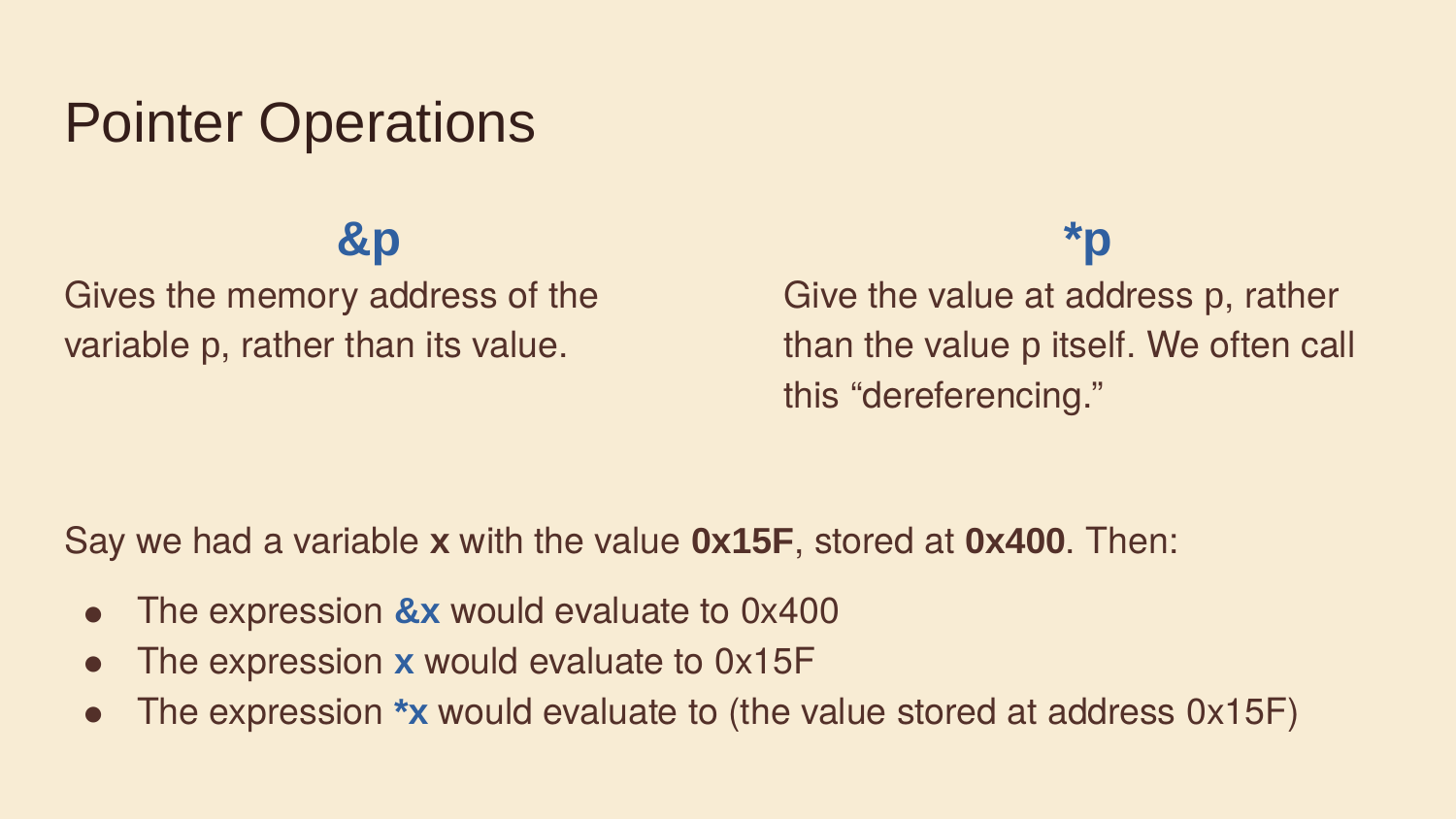

# Pointer Operations
&p
Gives the memory address of the variable p, rather than its value.

*p
Give the value at address p, rather than the value p itself. We often call this “dereferencing.”
Say we had a variable x with the value 0x15F, stored at 0x400. Then:
The expression &x would evaluate to 0x400
The expression x would evaluate to 0x15F
The expression *x would evaluate to (the value stored at address 0x15F)